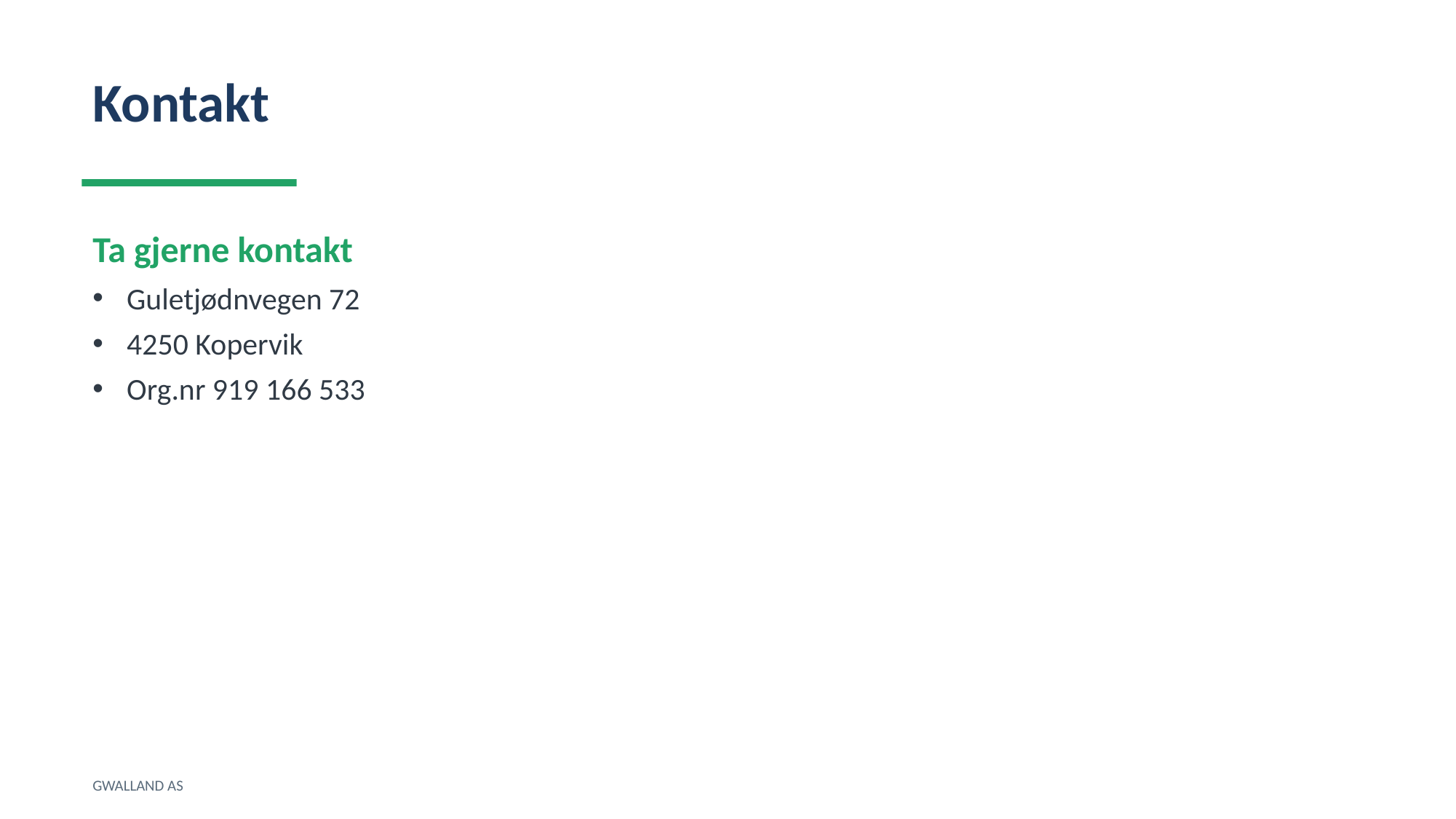

Kontakt

Ta gjerne kontakt
Guletjødnvegen 72
4250 Kopervik
Org.nr 919 166 533
GWALLAND AS